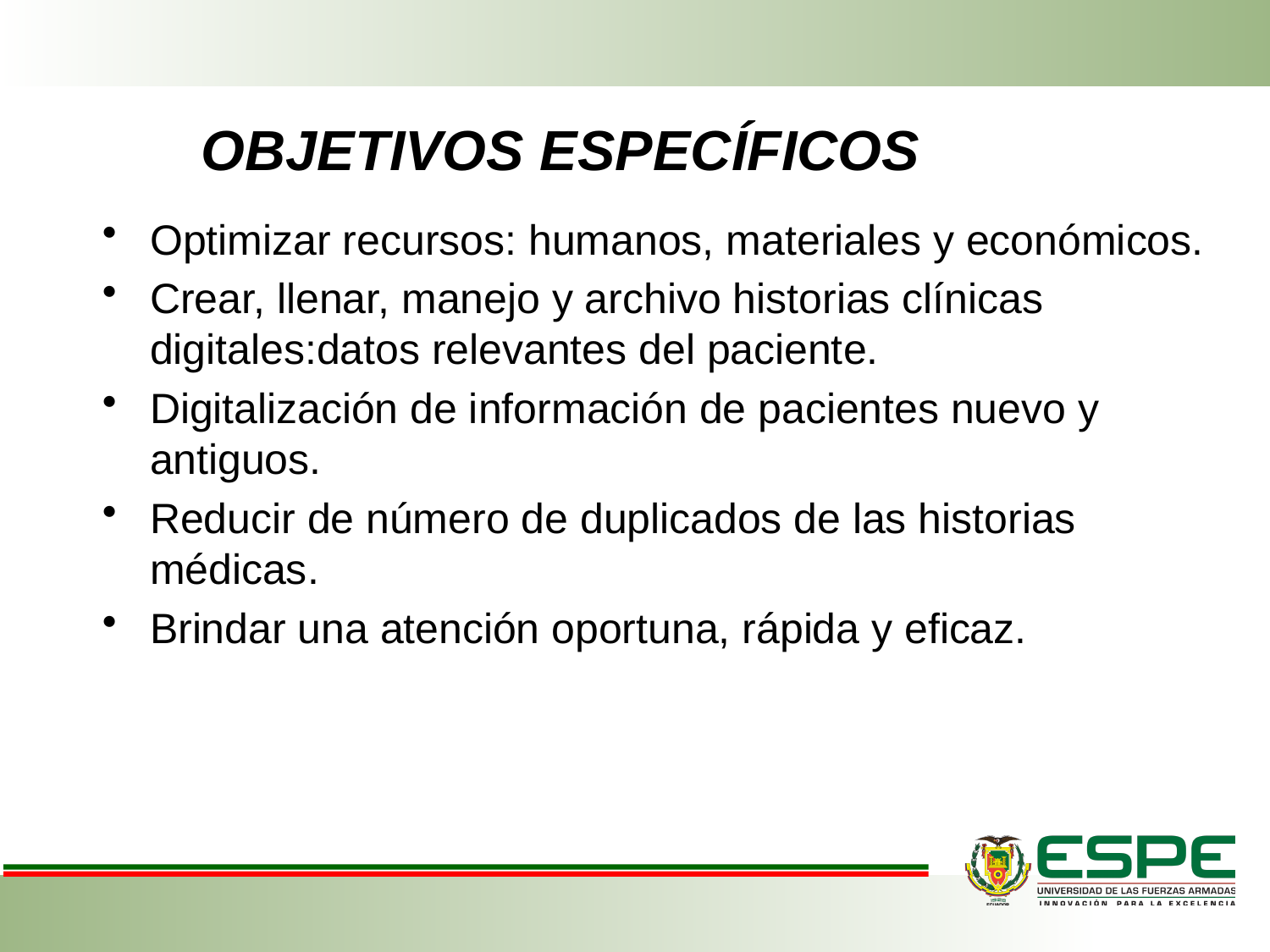

# OBJETIVOS ESPECÍFICOS
Optimizar recursos: humanos, materiales y económicos.
Crear, llenar, manejo y archivo historias clínicas digitales:datos relevantes del paciente.
Digitalización de información de pacientes nuevo y antiguos.
Reducir de número de duplicados de las historias médicas.
­­­­­­­­­­­­­­­­Brindar una atención oportuna, rápida y eficaz.